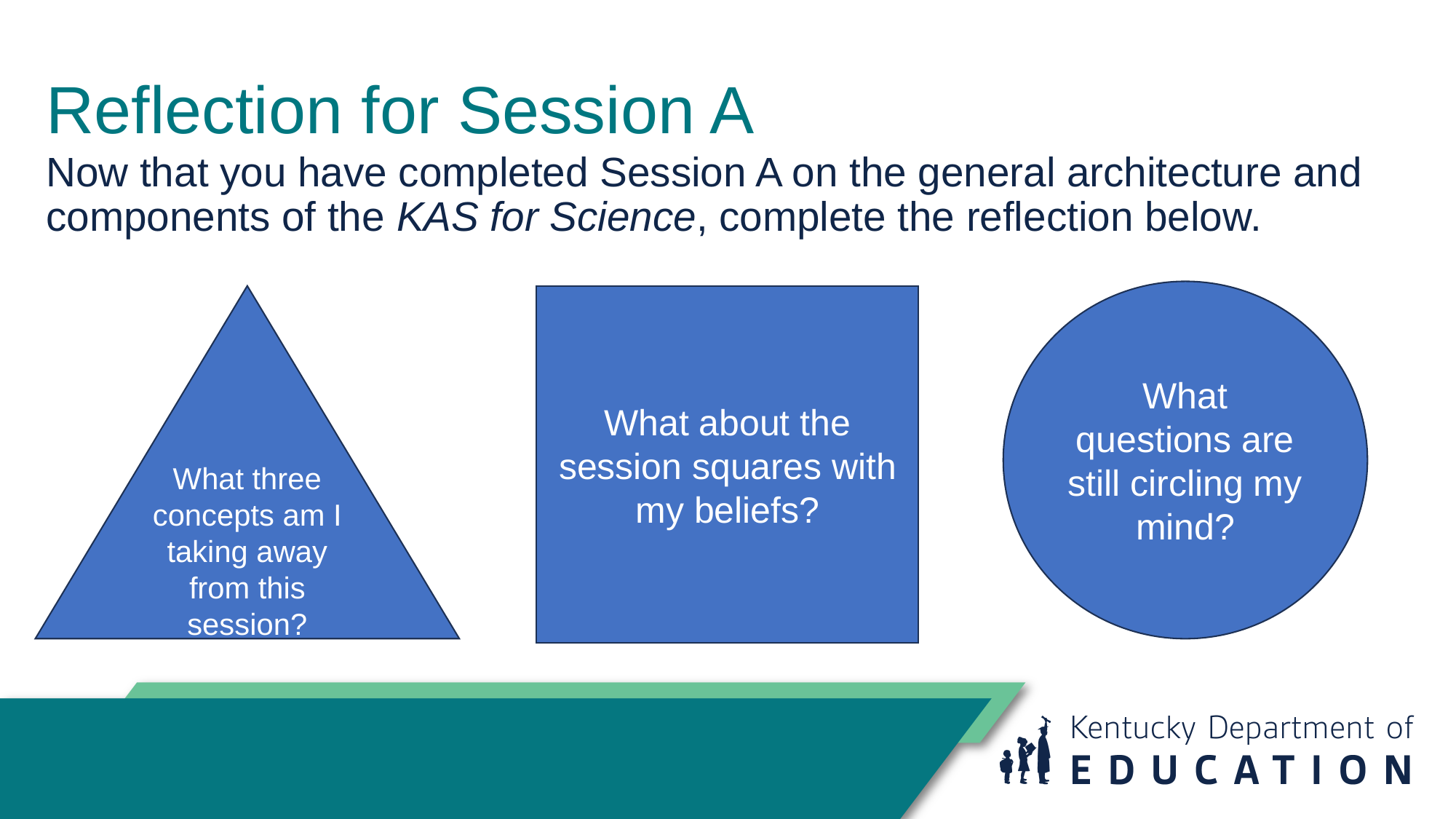

Reflection for Session A
Now that you have completed Session A on the general architecture and components of the KAS for Science, complete the reflection below.

What questions are still circling my mind?
What three concepts am I taking away from this session?
What about the session squares with my beliefs?